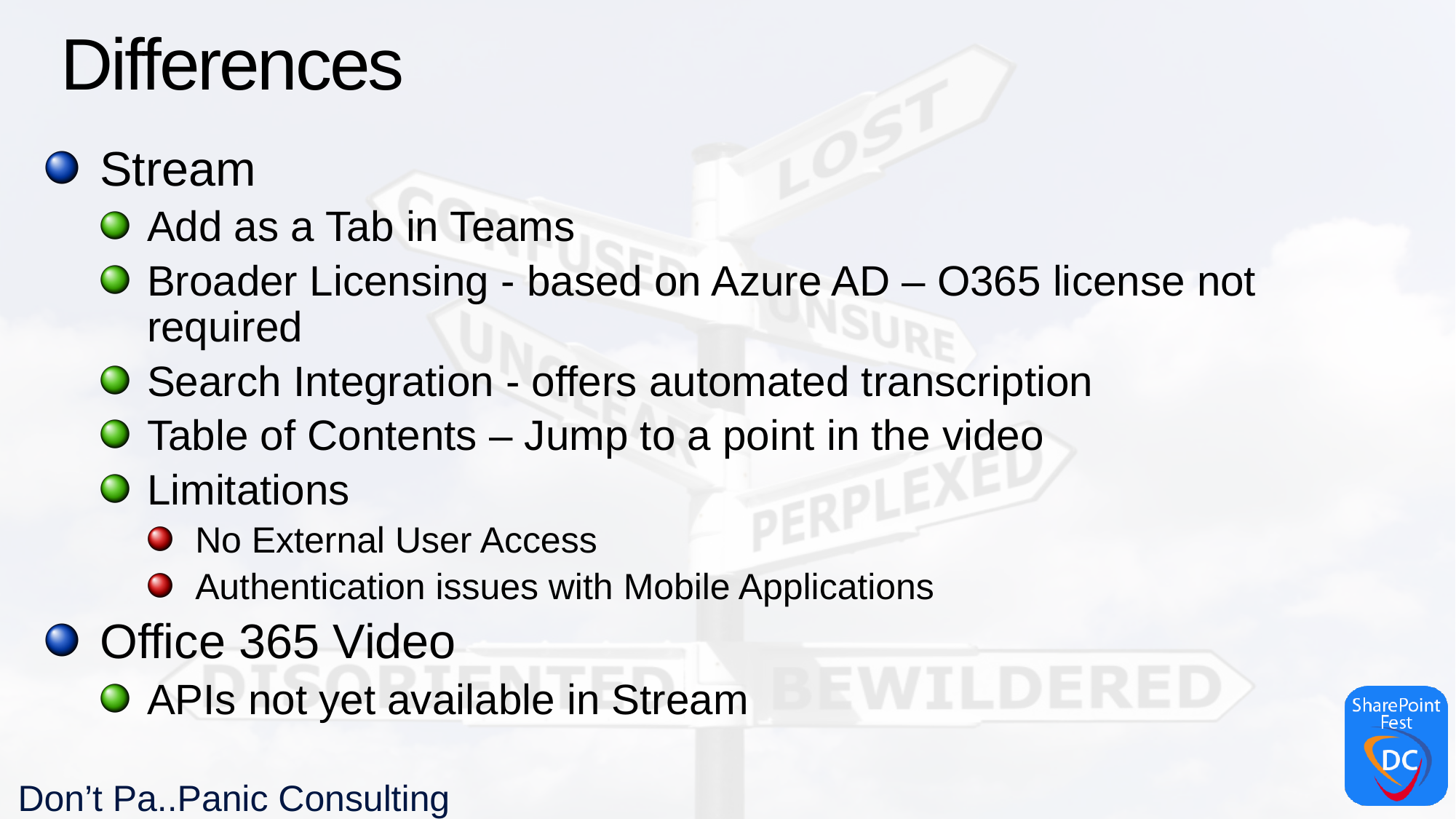

# Differences
Stream
Add as a Tab in Teams
Broader Licensing - based on Azure AD – O365 license not required
Search Integration - offers automated transcription
Table of Contents – Jump to a point in the video
Limitations
No External User Access
Authentication issues with Mobile Applications
Office 365 Video
APIs not yet available in Stream